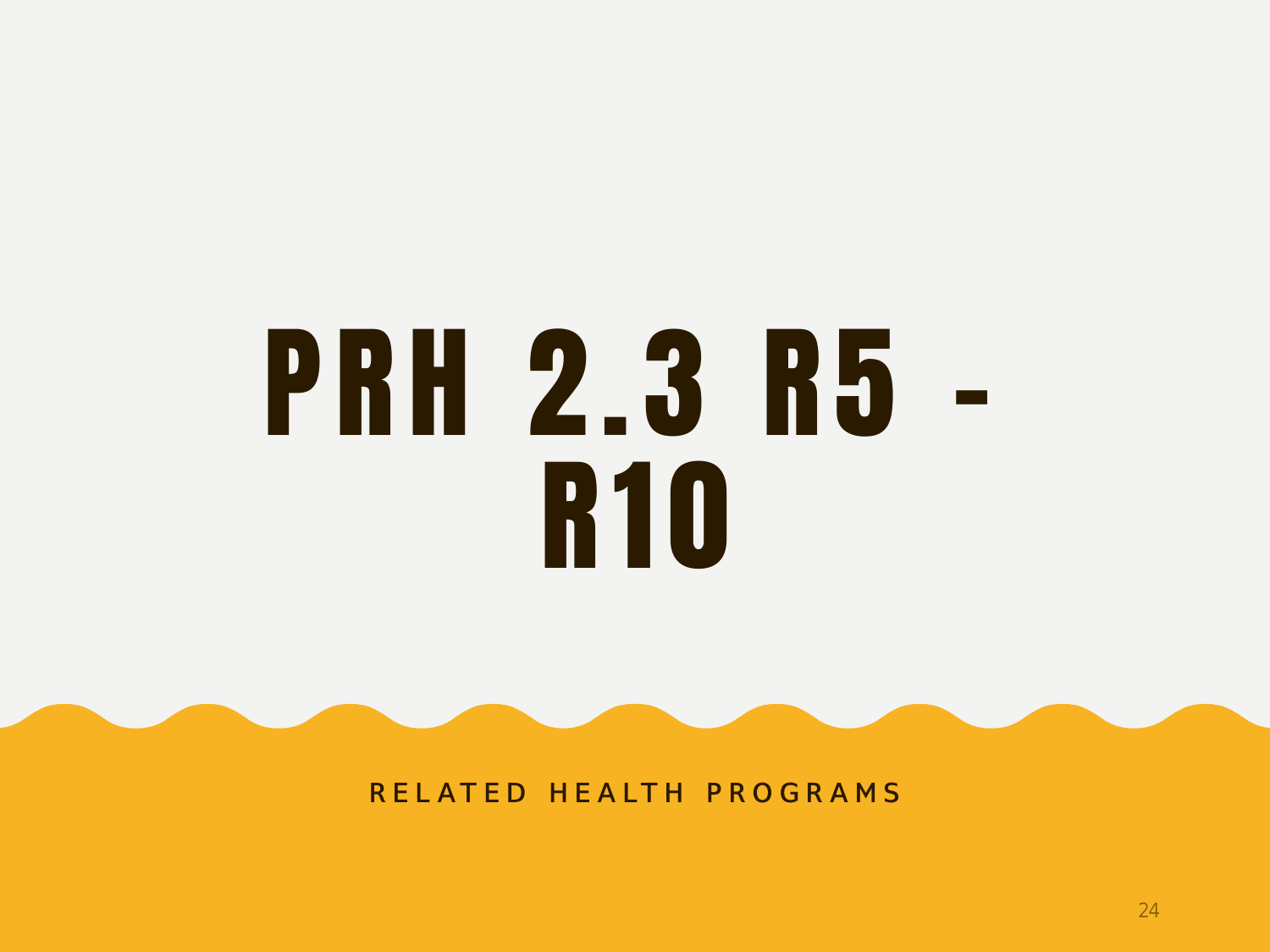

# PRH 2.3 R5 - R10

Related Health Programs

24